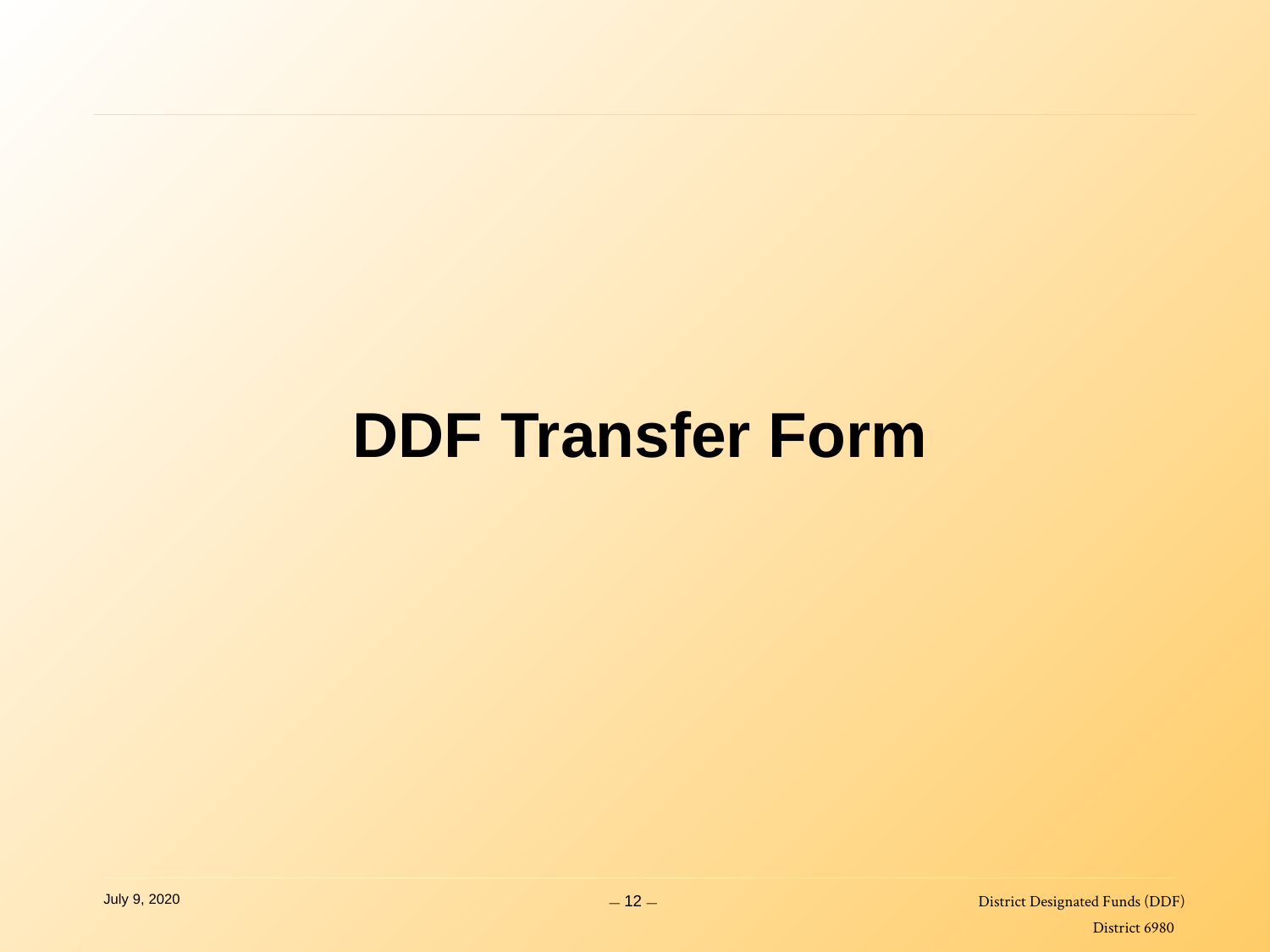

#

DDF Transfer Form
— 12 —